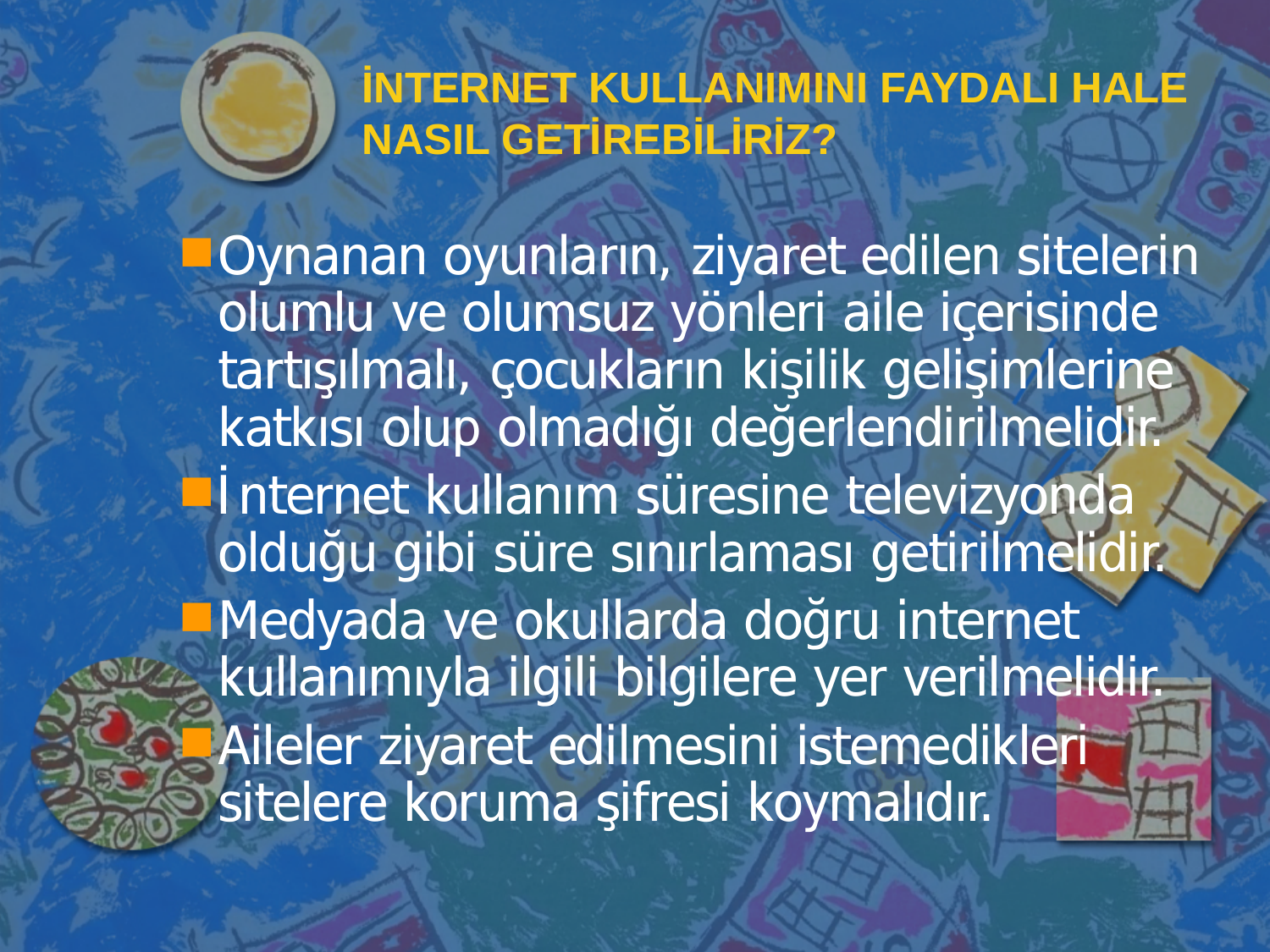

İNTERNET KULLANIMINI FAYDALI HALE NASIL GETİREBİLİRİZ?
Oynanan oyunların, ziyaret edilen sitelerin olumlu ve olumsuz yönleri aile içerisinde tartışılmalı, çocukların kişilik gelişimlerine katkısı olup olmadığı değerlendirilmelidir.
İnternet kullanım süresine televizyonda olduğu gibi süre sınırlaması getirilmelidir.
Medyada ve okullarda doğru internet kullanımıyla ilgili bilgilere yer verilmelidir.
Aileler ziyaret edilmesini istemedikleri sitelere koruma şifresi koymalıdır.